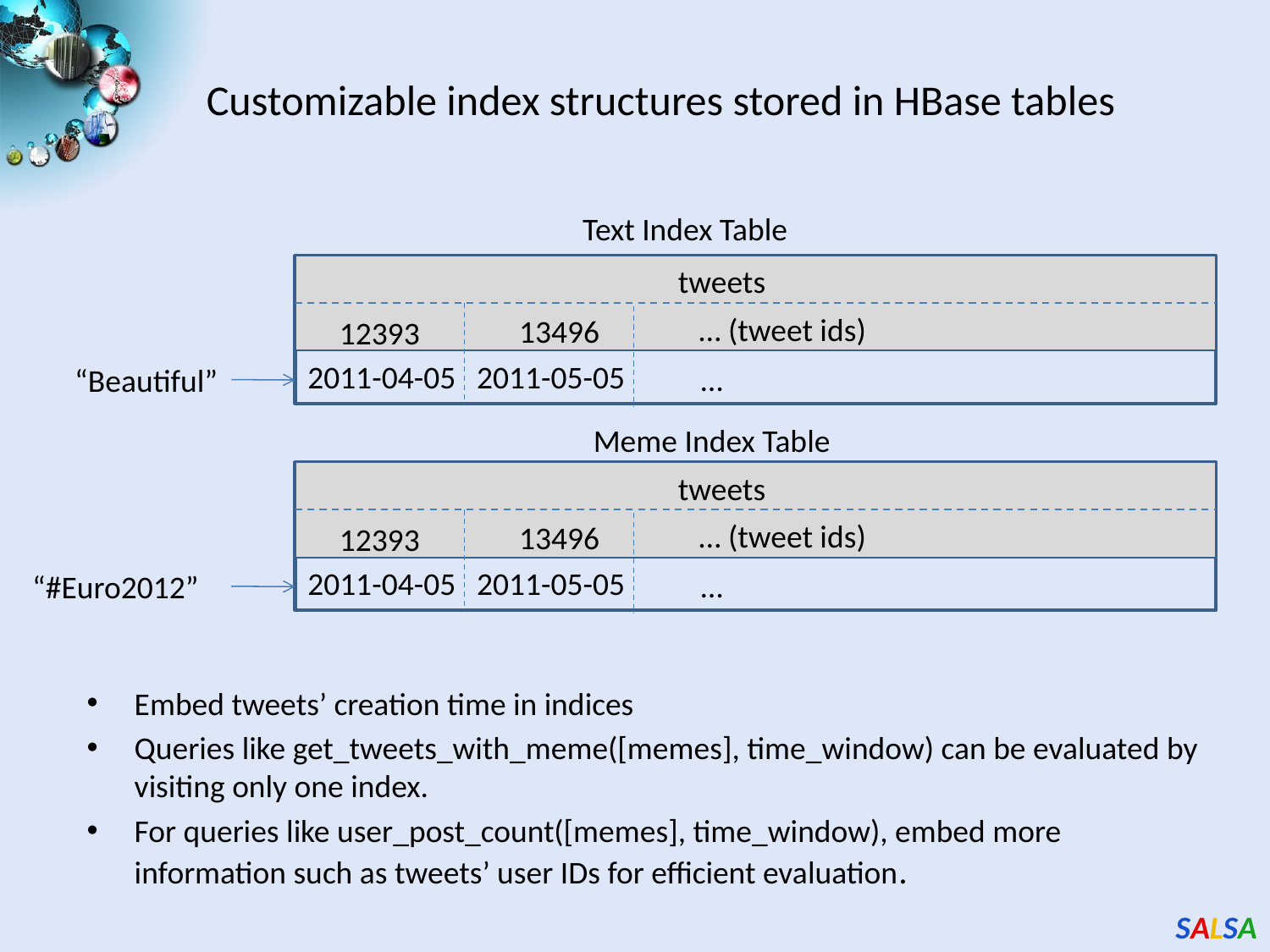

Customizable index structures stored in HBase tables
Text Index Table

tweets
… (tweet ids)
13496
12393
2011-04-05
2011-05-05
…
“Beautiful”
Meme Index Table

tweets
… (tweet ids)
13496
12393
2011-04-05
2011-05-05
…
“#Euro2012”
Embed tweets’ creation time in indices
Queries like get_tweets_with_meme([memes], time_window) can be evaluated by visiting only one index.
For queries like user_post_count([memes], time_window), embed more information such as tweets’ user IDs for efficient evaluation.